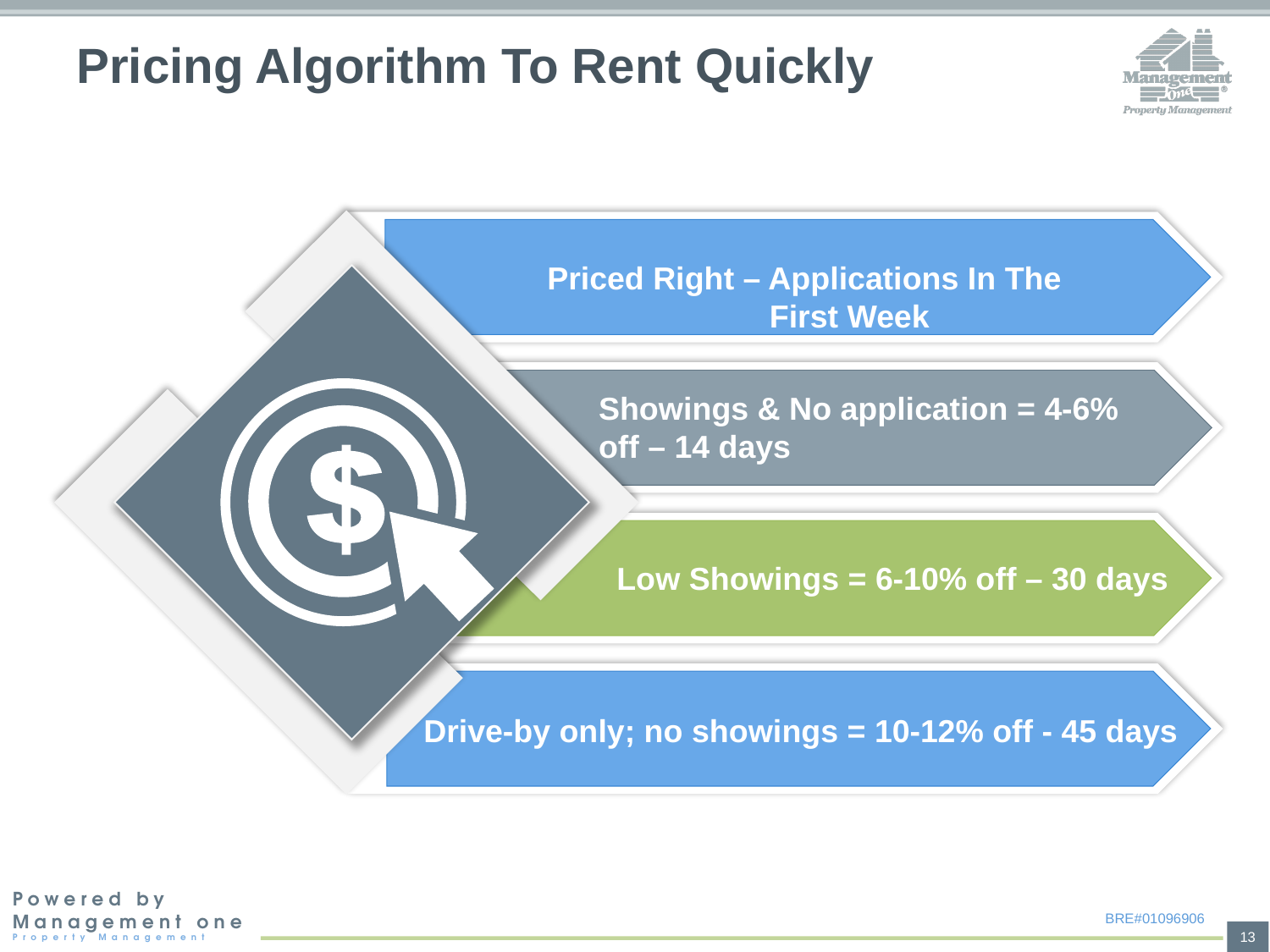

# Pricing Algorithm To Rent Quickly

Priced Right – Applications In The
                         First Week
Showings & No application = 4-6% off – 14 days
Low Showings = 6-10% off – 30 days
Drive-by only; no showings = 10-12% off - 45 days
13